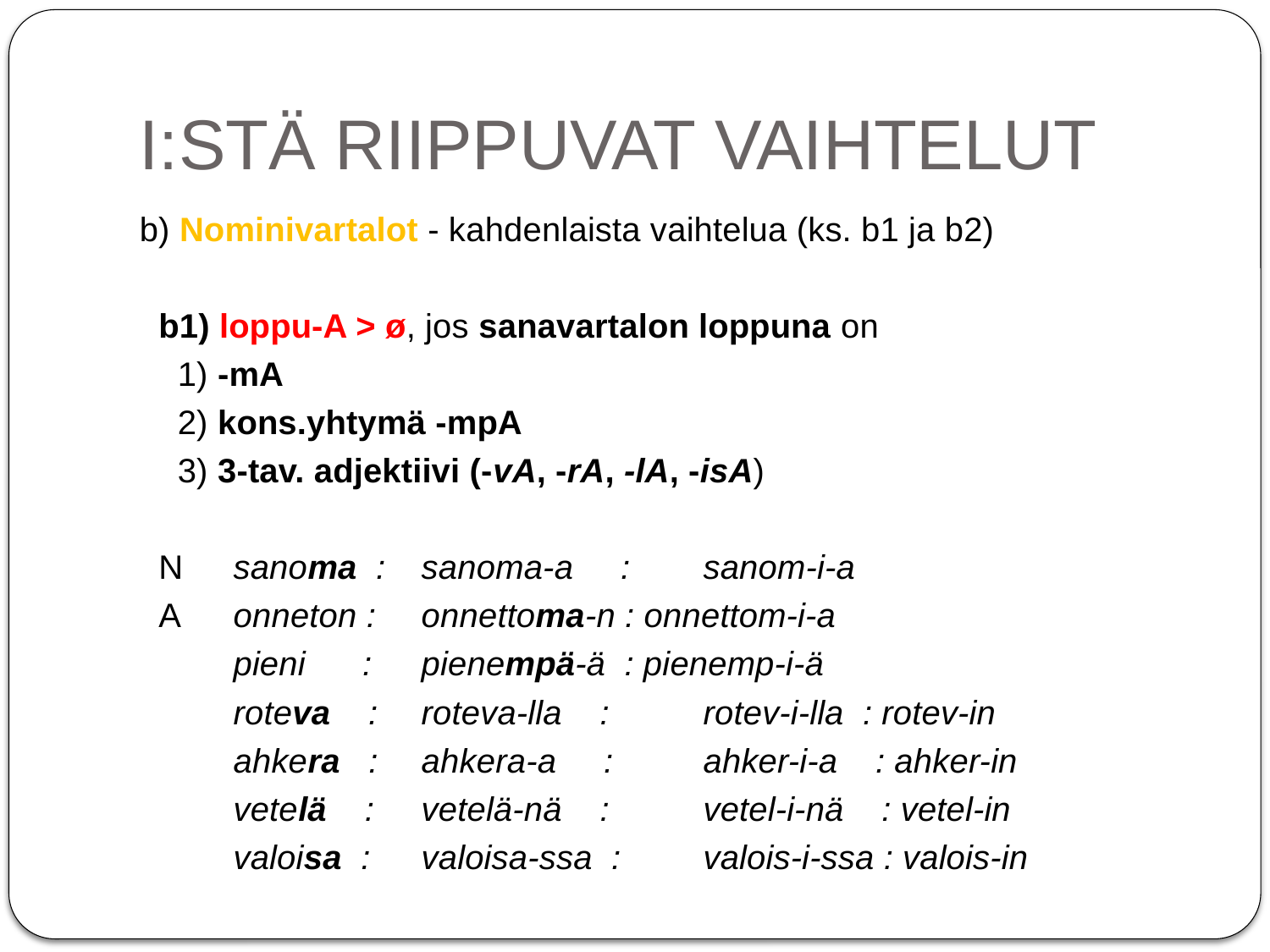

# I:STÄ RIIPPUVAT VAIHTELUT
b) Nominivartalot - kahdenlaista vaihtelua (ks. b1 ja b2)

  b1) loppu-A > ø, jos sanavartalon loppuna on
    1) -mA
    2) kons.yhtymä -mpA
    3) 3-tav. adjektiivi (-vA, -rA, -lA, -isA)

  N  	sanoma  :  	sanoma-a     :	sanom-i-a
  A  	onneton :  	onnettoma-n : onnettom-i-a
       	pieni      :  	pienempä-ä  : pienemp-i-ä
       	roteva    :  	roteva-lla    : 	rotev-i-lla  : rotev-in
       	ahkera   :  	ahkera-a     : 	ahker-i-a    : ahker-in
       	vetelä    :  	vetelä-nä    : 	vetel-i-nä    : vetel-in
       	valoisa  :  	valoisa-ssa  : 	valois-i-ssa : valois-in